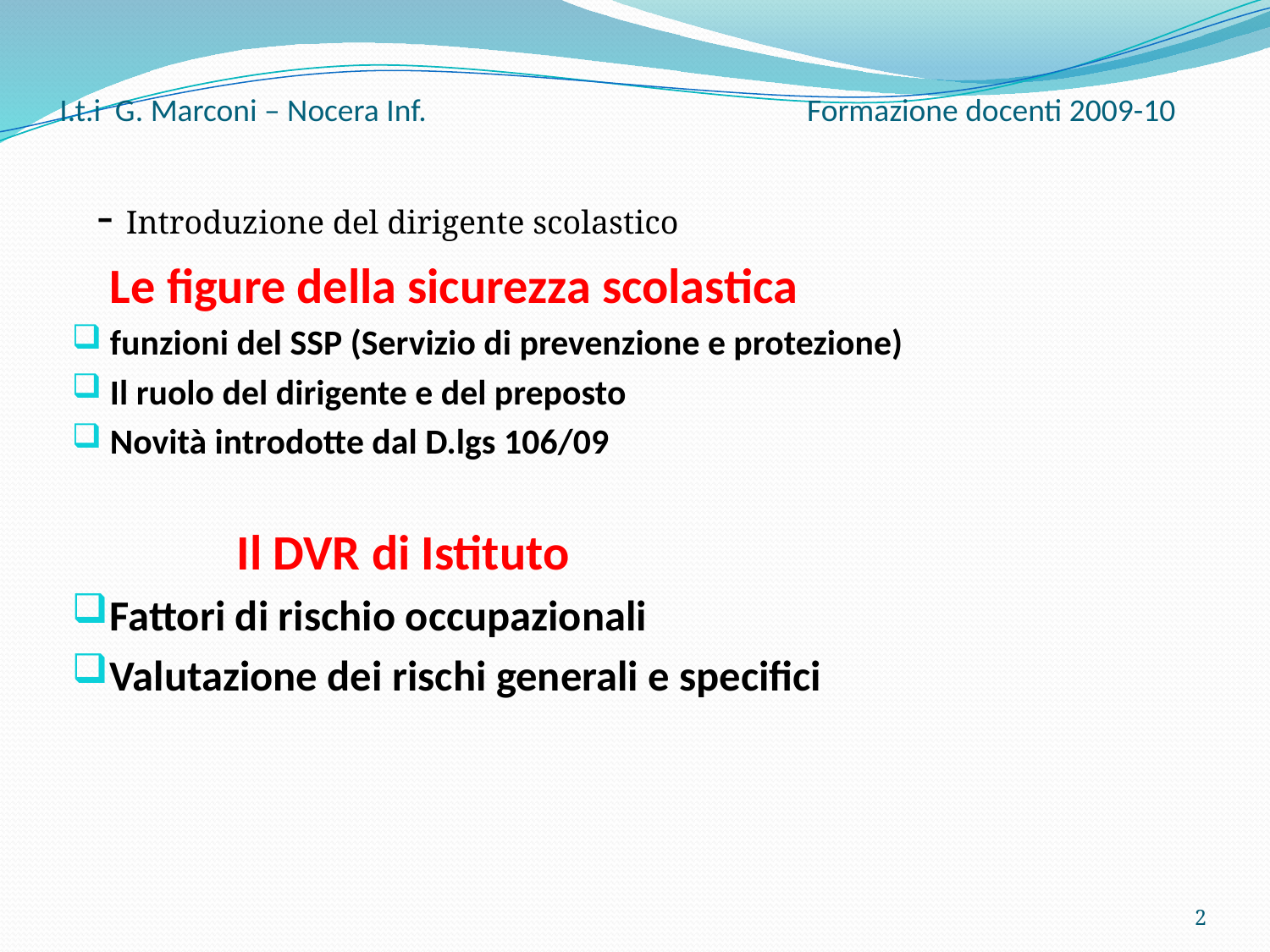

# I.t.i  G. Marconi – Nocera Inf.                                                     Formazione docenti 2009-10
  - Introduzione del dirigente scolastico
	Le figure della sicurezza scolastica
funzioni del SSP (Servizio di prevenzione e protezione)
Il ruolo del dirigente e del preposto
Novità introdotte dal D.lgs 106/09

    	Il DVR di Istituto
Fattori di rischio occupazionali
Valutazione dei rischi generali e specifici

2